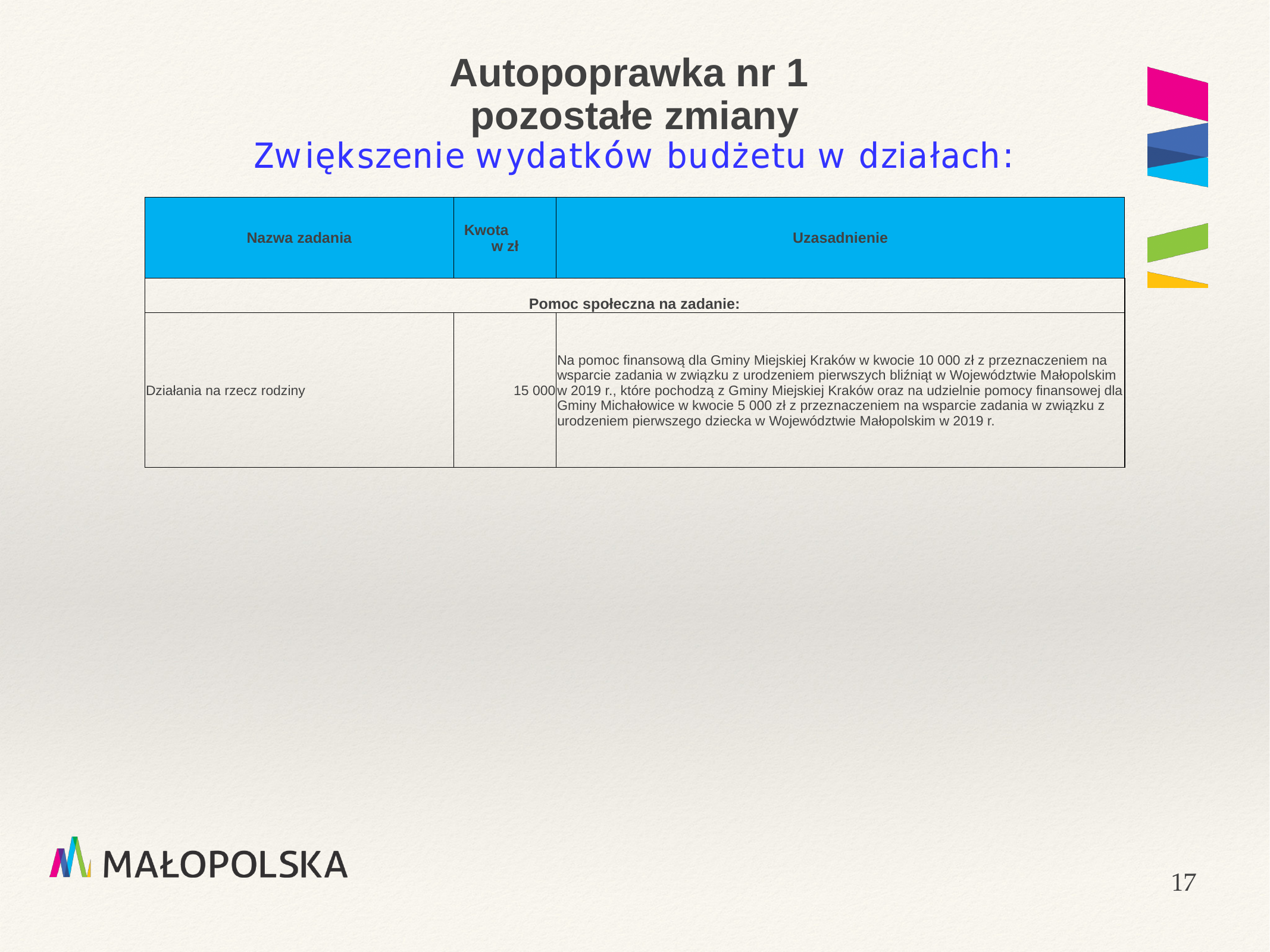

# Autopoprawka nr 1 pozostałe zmiany Zwiększenie wydatków budżetu w działach:
| Nazwa zadania | Kwota w zł | Uzasadnienie |
| --- | --- | --- |
| Pomoc społeczna na zadanie: |  |  |
| Działania na rzecz rodziny | 15 000 | Na pomoc finansową dla Gminy Miejskiej Kraków w kwocie 10 000 zł z przeznaczeniem na wsparcie zadania w związku z urodzeniem pierwszych bliźniąt w Województwie Małopolskim w 2019 r., które pochodzą z Gminy Miejskiej Kraków oraz na udzielnie pomocy finansowej dla Gminy Michałowice w kwocie 5 000 zł z przeznaczeniem na wsparcie zadania w związku z urodzeniem pierwszego dziecka w Województwie Małopolskim w 2019 r. |